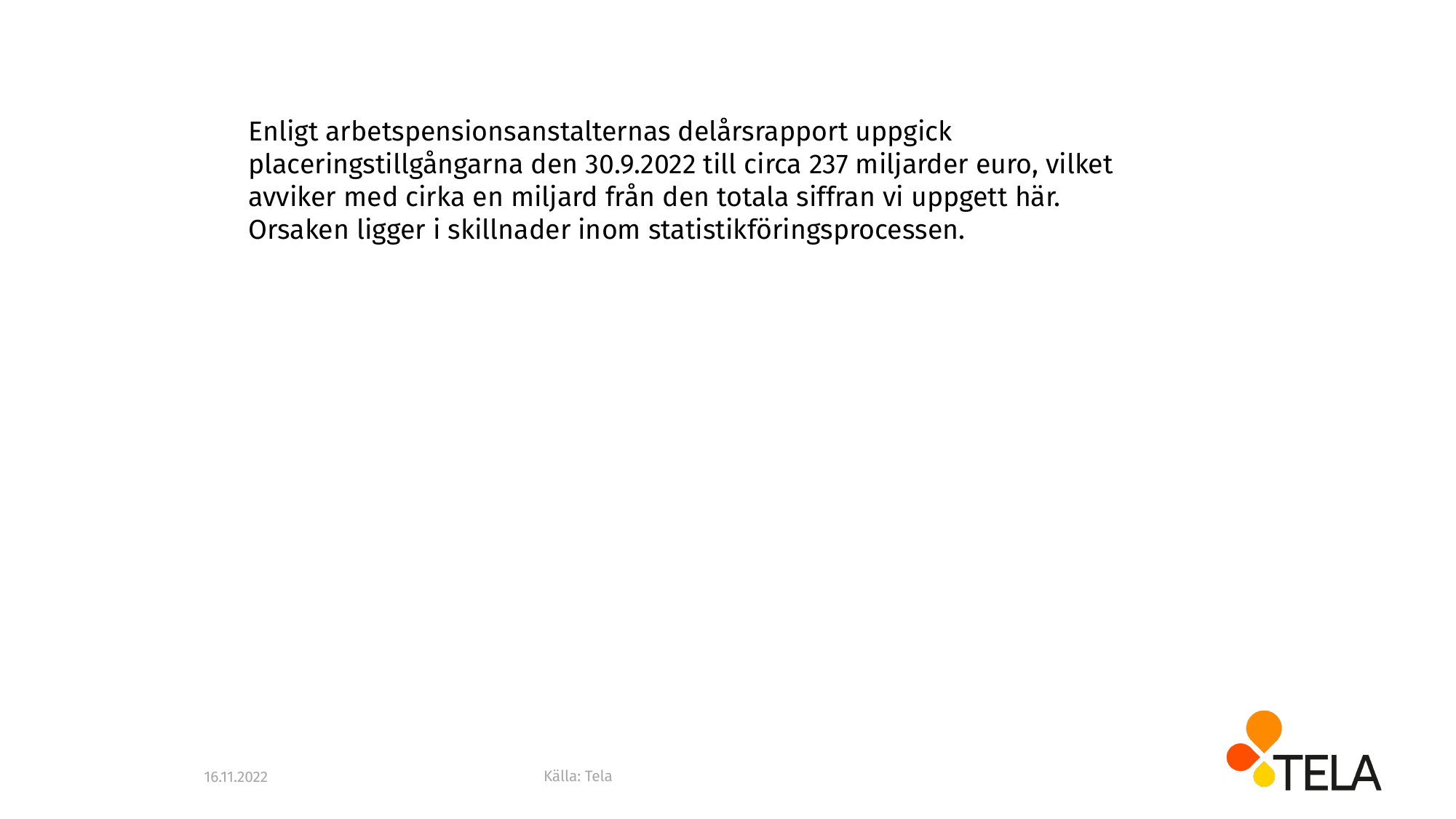

Enligt arbetspensionsanstalternas delårsrapport uppgick placeringstillgångarna den 30.9.2022 till circa 237 miljarder euro, vilket avviker med cirka en miljard från den totala siffran vi uppgett här. Orsaken ligger i skillnader inom statistikföringsprocessen.
Källa: Tela
16.11.2022